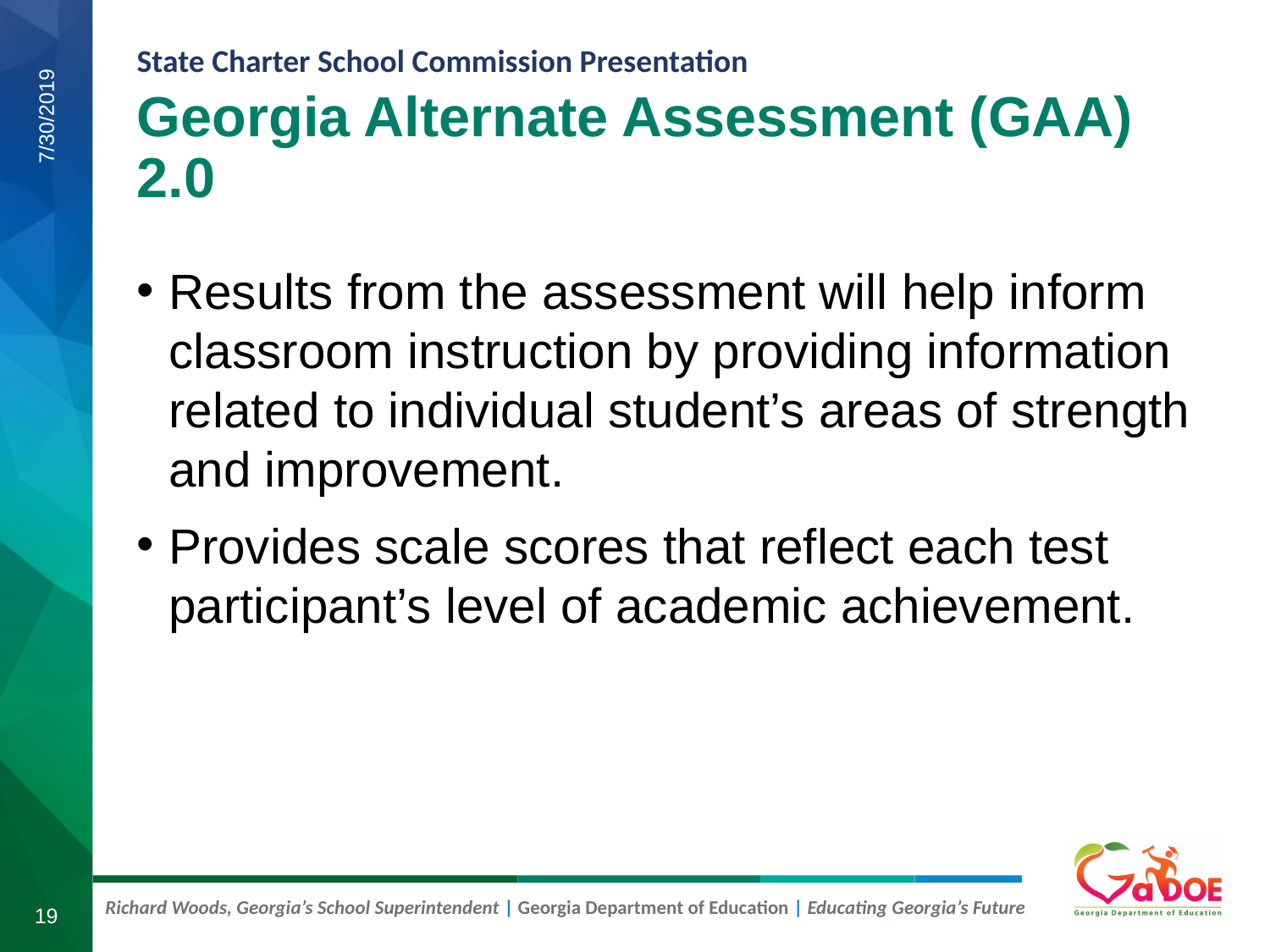

Georgia Alternate Assessment (GAA) 2.0
7/30/2019
Results from the assessment will help inform classroom instruction by providing information related to individual student’s areas of strength and improvement.
Provides scale scores that reflect each test participant’s level of academic achievement.

19